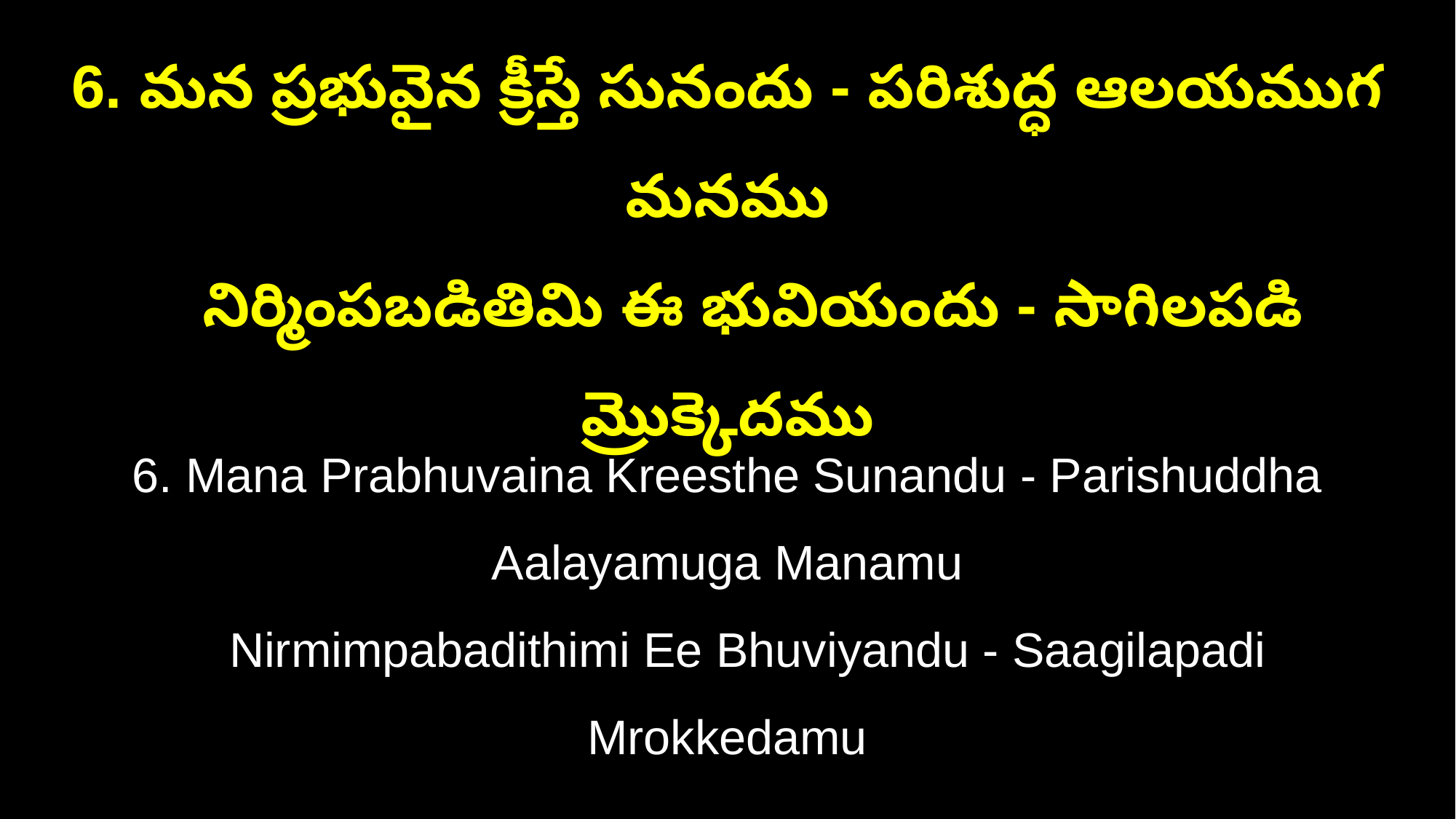

6. మన ప్రభువైన క్రీస్తే సునందు - పరిశుద్ధ ఆలయముగ మనము
   నిర్మింపబడితిమి ఈ భువియందు - సాగిలపడి మ్రొక్కెదము
6. Mana Prabhuvaina Kreesthe Sunandu - Parishuddha Aalayamuga Manamu
   Nirmimpabadithimi Ee Bhuviyandu - Saagilapadi Mrokkedamu